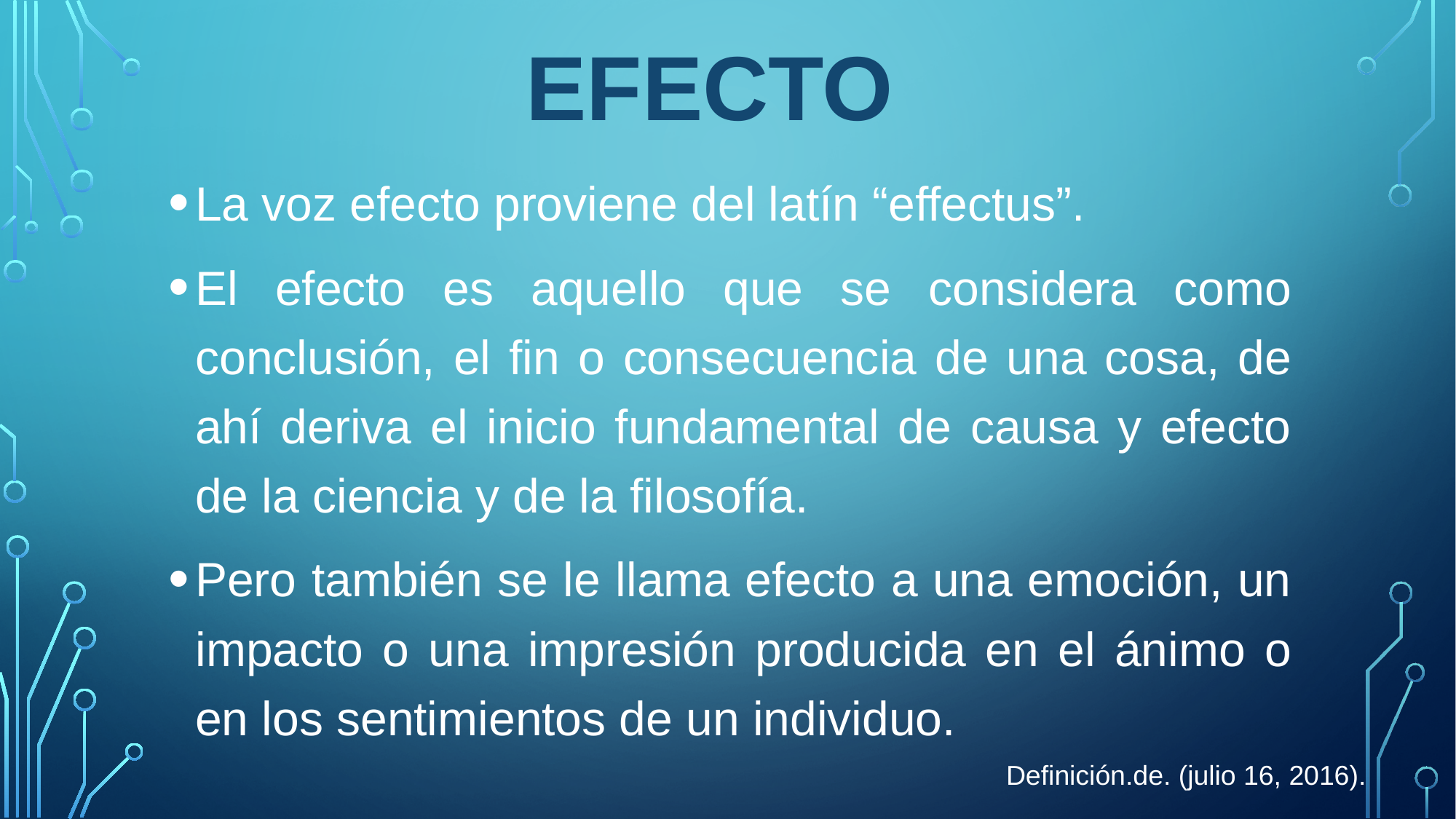

# EFECTO
La voz efecto proviene del latín “effectus”.
El efecto es aquello que se considera como conclusión, el fin o consecuencia de una cosa, de ahí deriva el inicio fundamental de causa y efecto de la ciencia y de la filosofía.
Pero también se le llama efecto a una emoción, un impacto o una impresión producida en el ánimo o en los sentimientos de un individuo.
Definición.de. (julio 16, 2016).